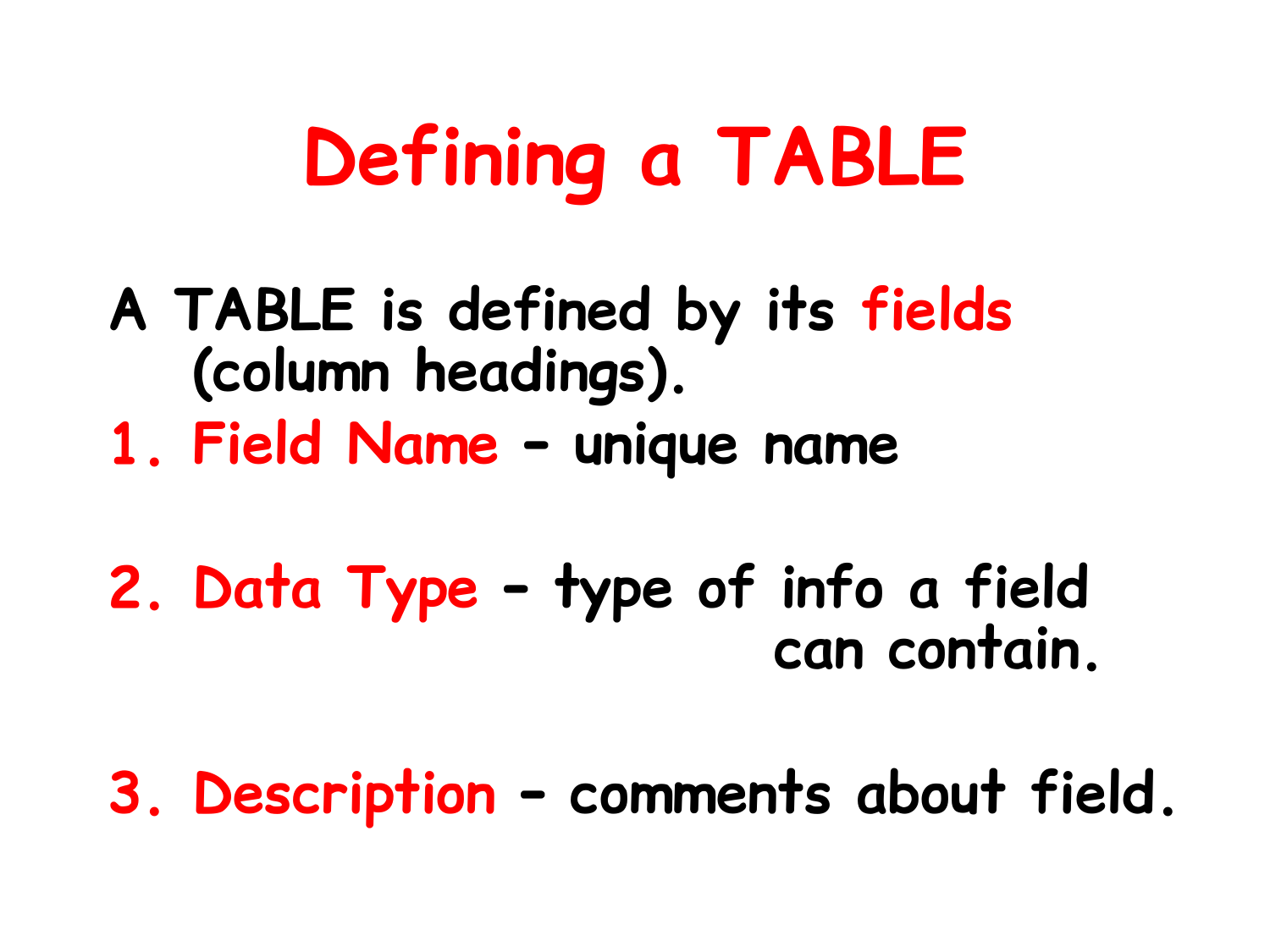

# Defining a TABLE
A TABLE is defined by its fields (column headings).
Field Name – unique name

Data Type – type of info a field 				   can contain.

Description – comments about field.